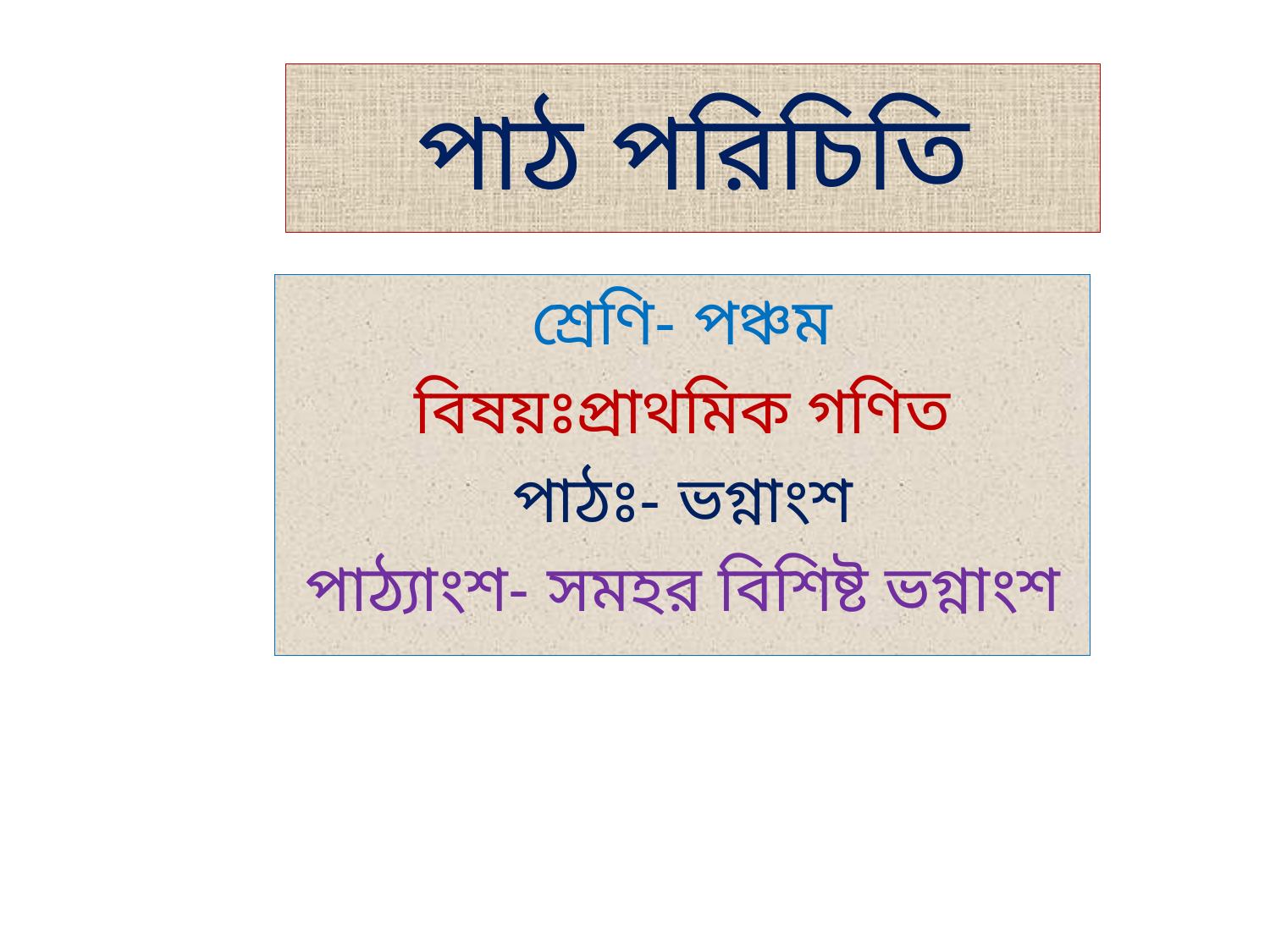

# পাঠ পরিচিতি
শ্রেণি- পঞ্চম
বিষয়ঃপ্রাথমিক গণিত
পাঠঃ- ভগ্নাংশ
পাঠ্যাংশ- সমহর বিশিষ্ট ভগ্নাংশ